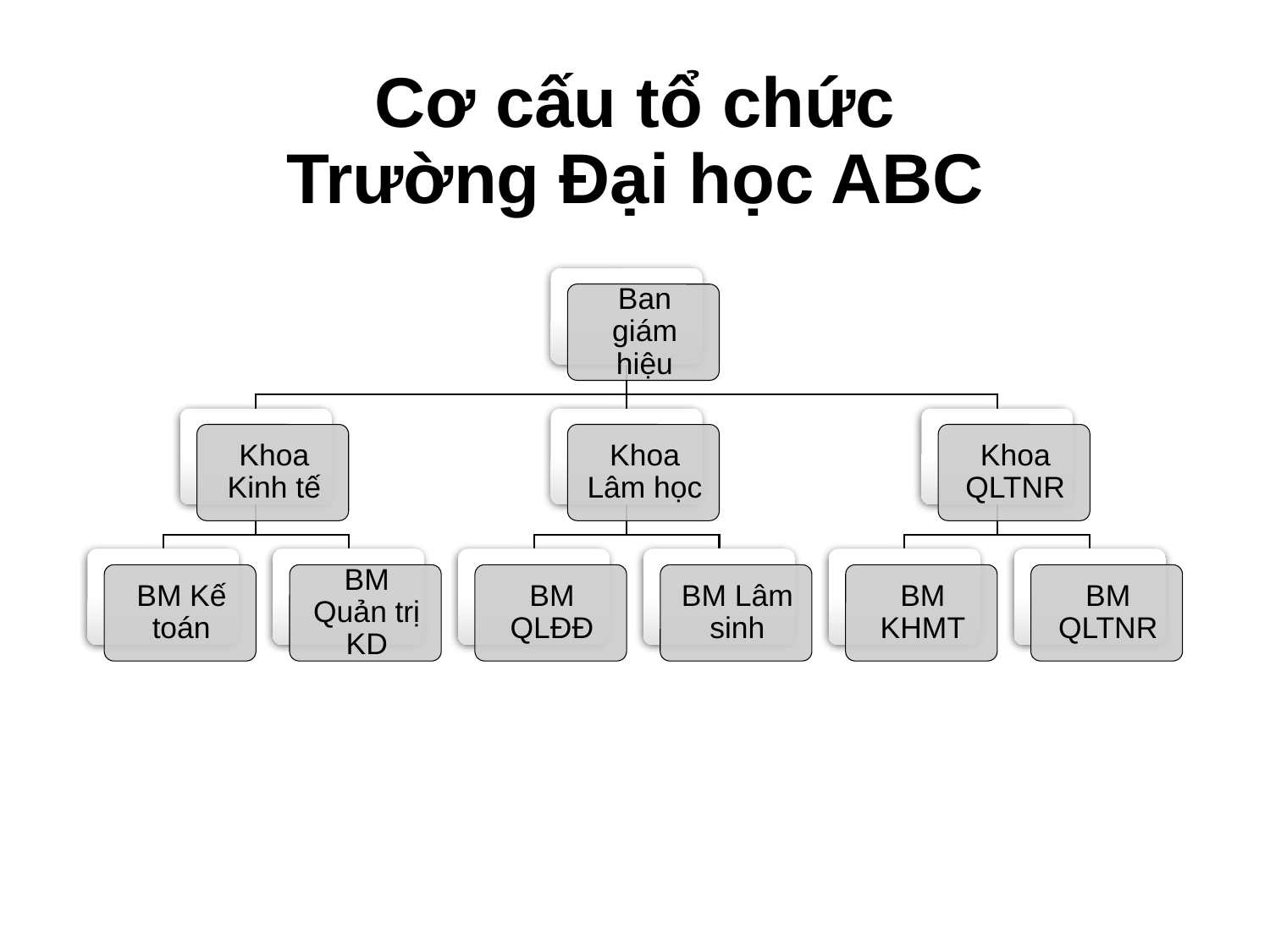

# Cơ cấu tổ chức Trường Đại học ABC
Ban giám hiệu
Khoa Kinh tế
BM Kế toán
BM Quản trị KD
Khoa Lâm học
BM QLĐĐ
BM Lâm sinh
Khoa QLTNR
BM KHMT
BM QLTNR